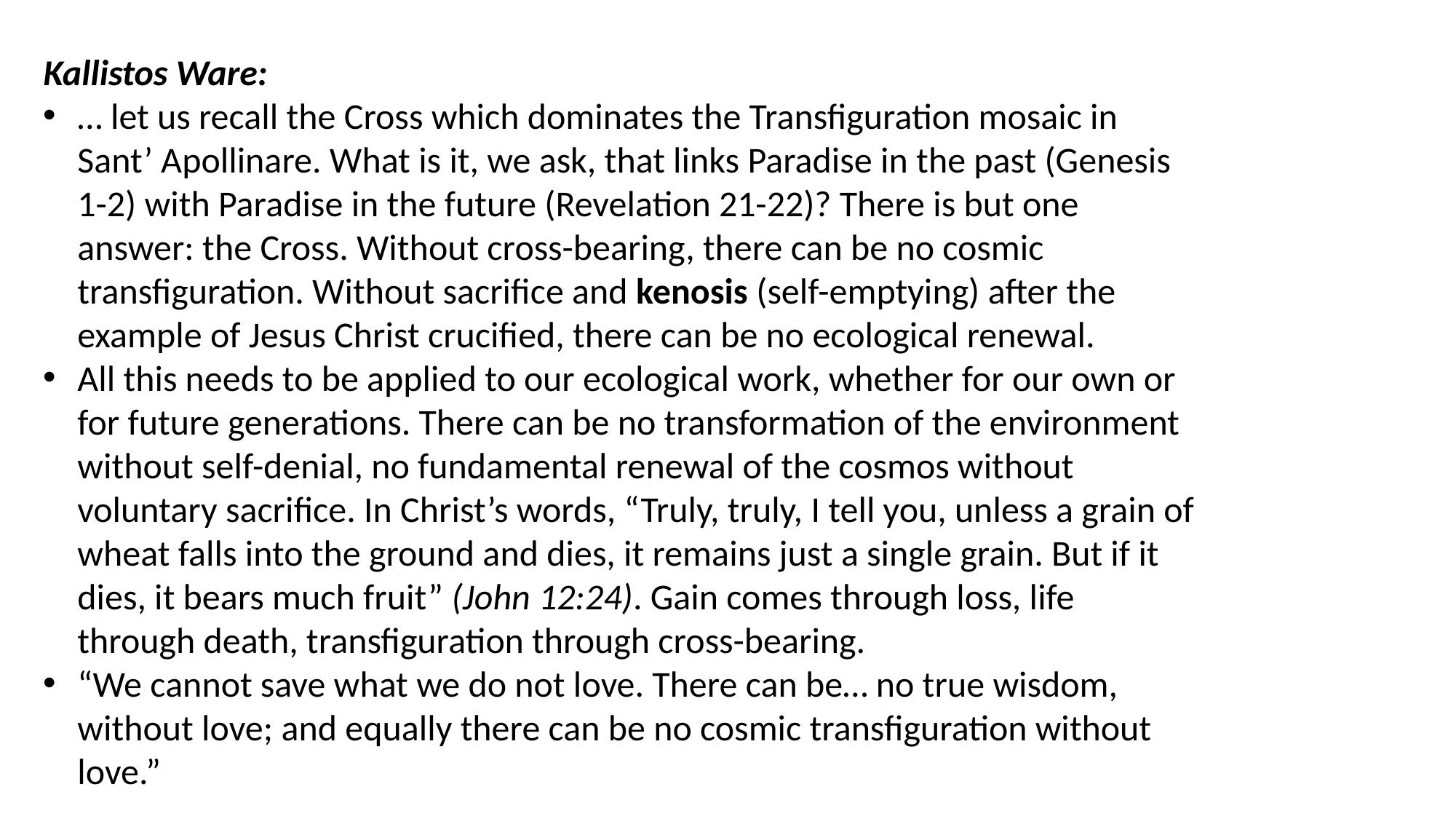

Kallistos Ware:
… let us recall the Cross which dominates the Transfiguration mosaic in Sant’ Apollinare. What is it, we ask, that links Paradise in the past (Genesis 1-2) with Paradise in the future (Revelation 21-22)? There is but one answer: the Cross. Without cross-bearing, there can be no cosmic transfiguration. Without sacrifice and kenosis (self-emptying) after the example of Jesus Christ crucified, there can be no ecological renewal.
All this needs to be applied to our ecological work, whether for our own or for future generations. There can be no transformation of the environment without self-denial, no fundamental renewal of the cosmos without voluntary sacrifice. In Christ’s words, “Truly, truly, I tell you, unless a grain of wheat falls into the ground and dies, it remains just a single grain. But if it dies, it bears much fruit” (John 12:24). Gain comes through loss, life through death, transfiguration through cross-bearing.
“We cannot save what we do not love. There can be… no true wisdom, without love; and equally there can be no cosmic transfiguration without love.”